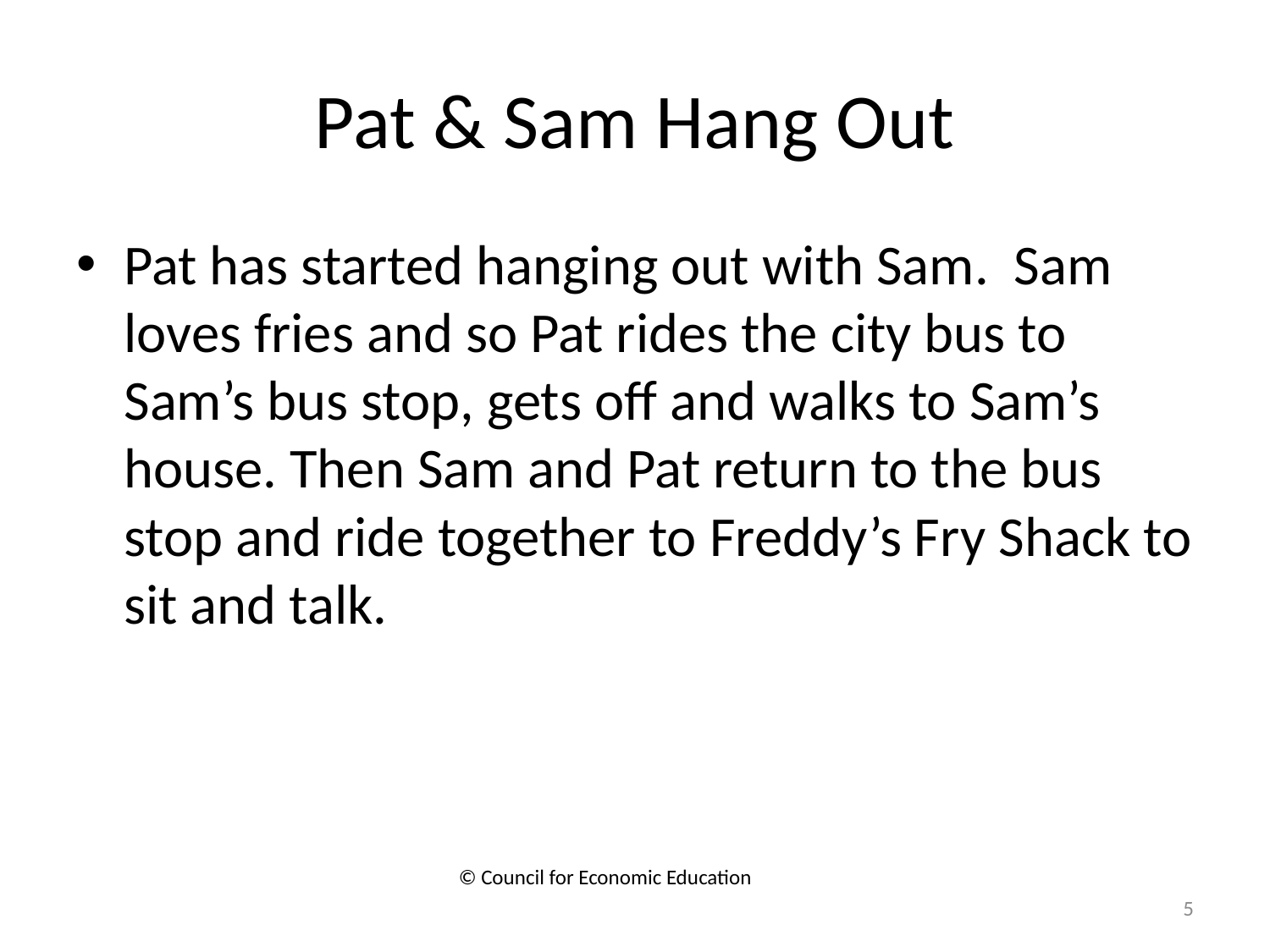

# Pat & Sam Hang Out
Pat has started hanging out with Sam.  Sam loves fries and so Pat rides the city bus to Sam’s bus stop, gets off and walks to Sam’s house. Then Sam and Pat return to the bus stop and ride together to Freddy’s Fry Shack to sit and talk.
© Council for Economic Education
5